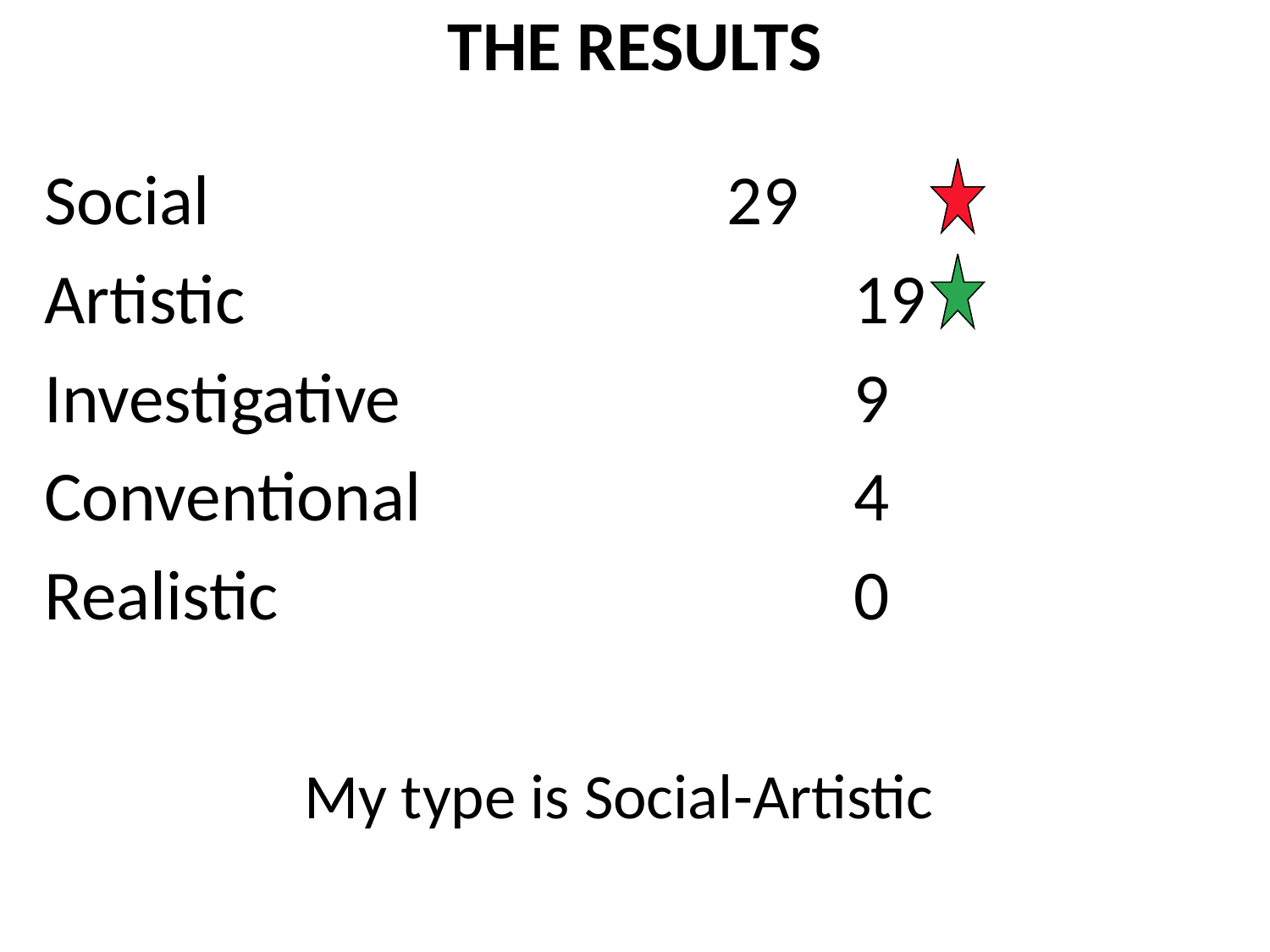

# THE RESULTS
Social		 			29
Artistic					19
Investigative				9
Conventional				4
Realistic					0

My type is Social-Artistic